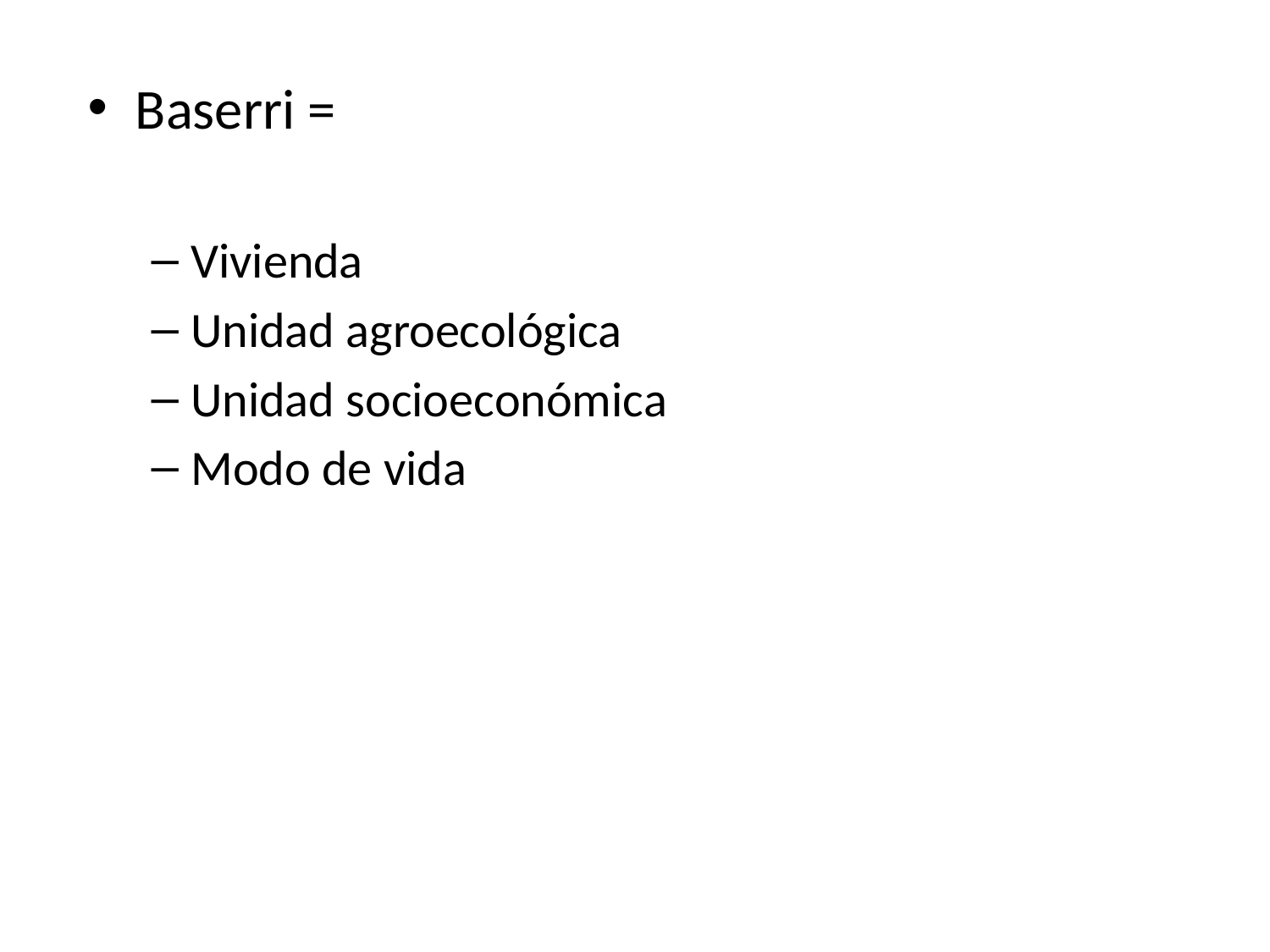

Baserri =

Vivienda
Unidad agroecológica
Unidad socioeconómica
Modo de vida